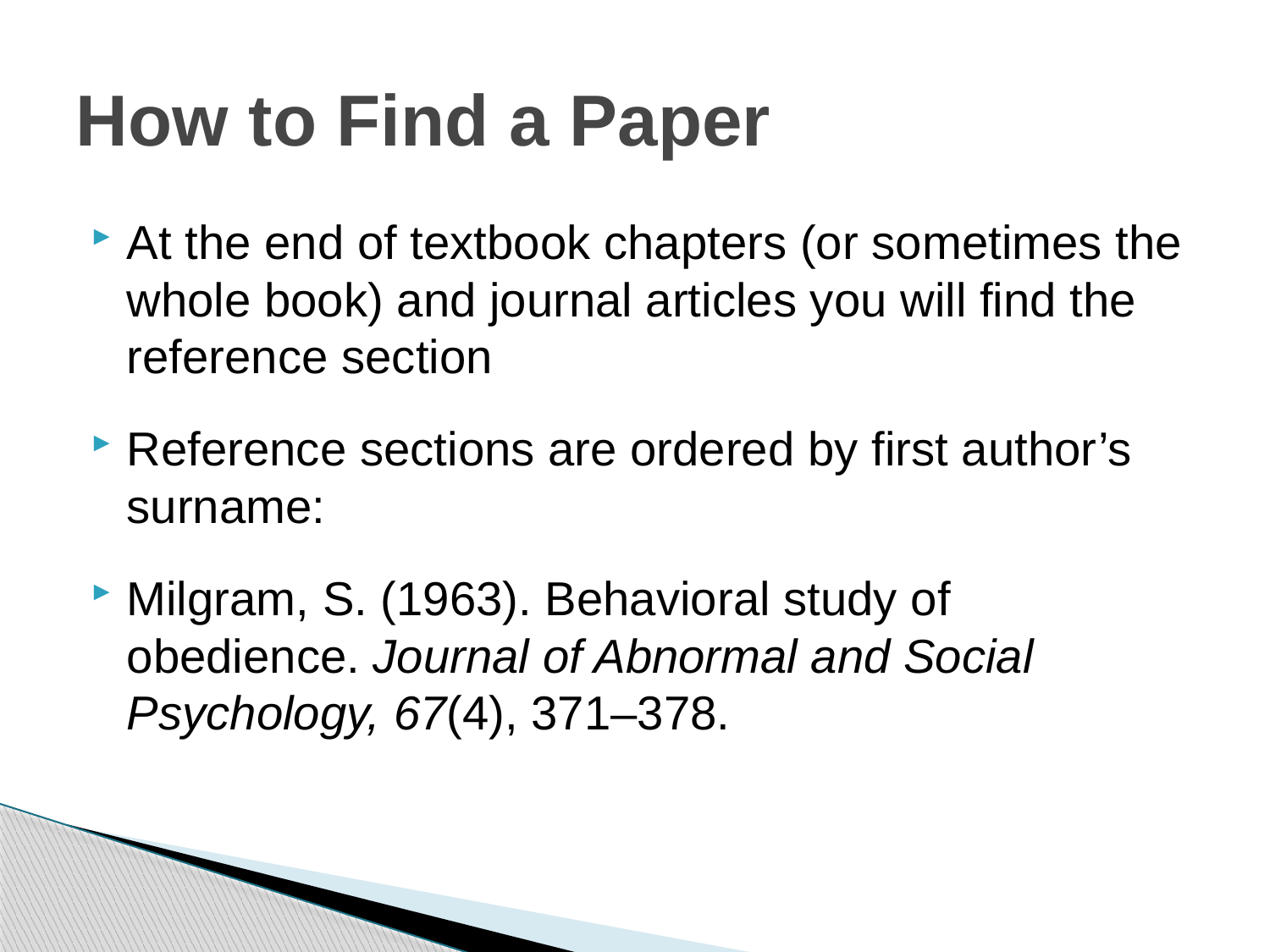

# How to Find a Paper
At the end of textbook chapters (or sometimes the whole book) and journal articles you will find the reference section

Reference sections are ordered by first author’s surname:

Milgram, S. (1963). Behavioral study of obedience. Journal of Abnormal and Social Psychology, 67(4), 371–378.